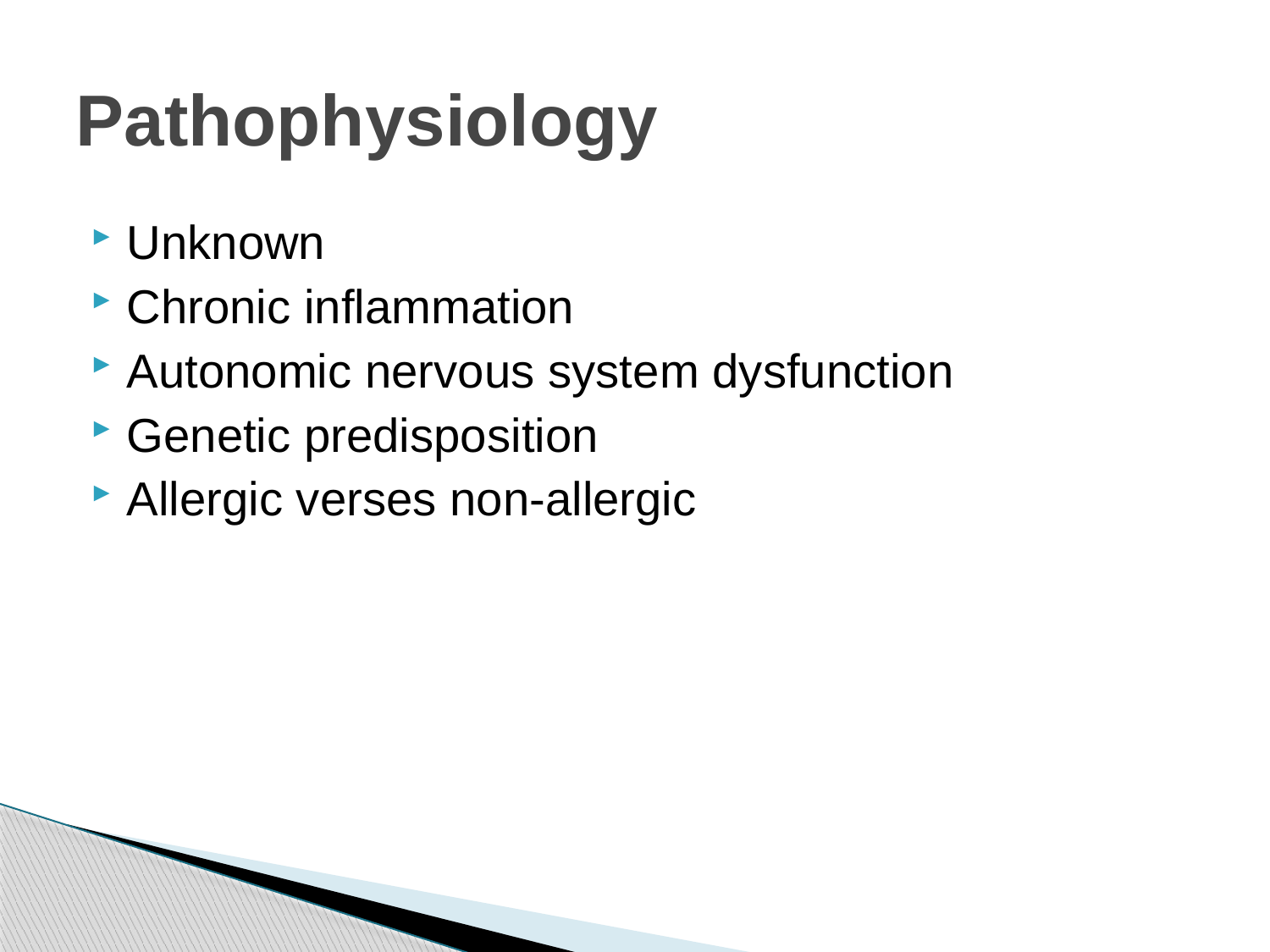

# Pathophysiology
Unknown
Chronic inflammation
Autonomic nervous system dysfunction
Genetic predisposition
Allergic verses non-allergic